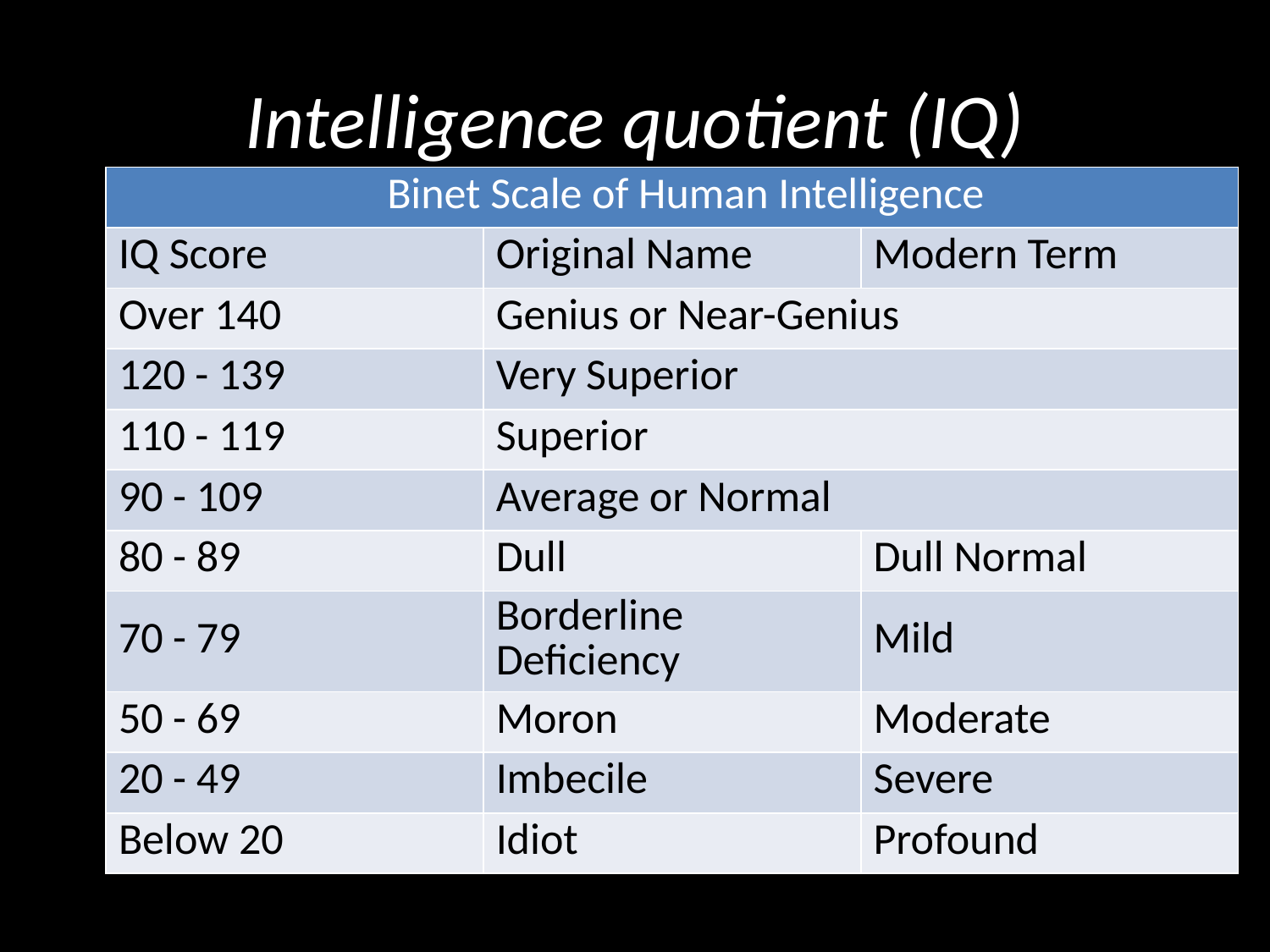

# Intelligence quotient (IQ)
| Binet Scale of Human Intelligence |  |  |
| --- | --- | --- |
| IQ Score | Original Name | Modern Term |
| Over 140 | Genius or Near-Genius |  |
| 120 - 139 | Very Superior |  |
| 110 - 119 | Superior |  |
| 90 - 109 | Average or Normal |  |
| 80 - 89 | Dull | Dull Normal |
| 70 - 79 | Borderline Deficiency | Mild |
| 50 - 69 | Moron | Moderate |
| 20 - 49 | Imbecile | Severe |
| Below 20 | Idiot | Profound |